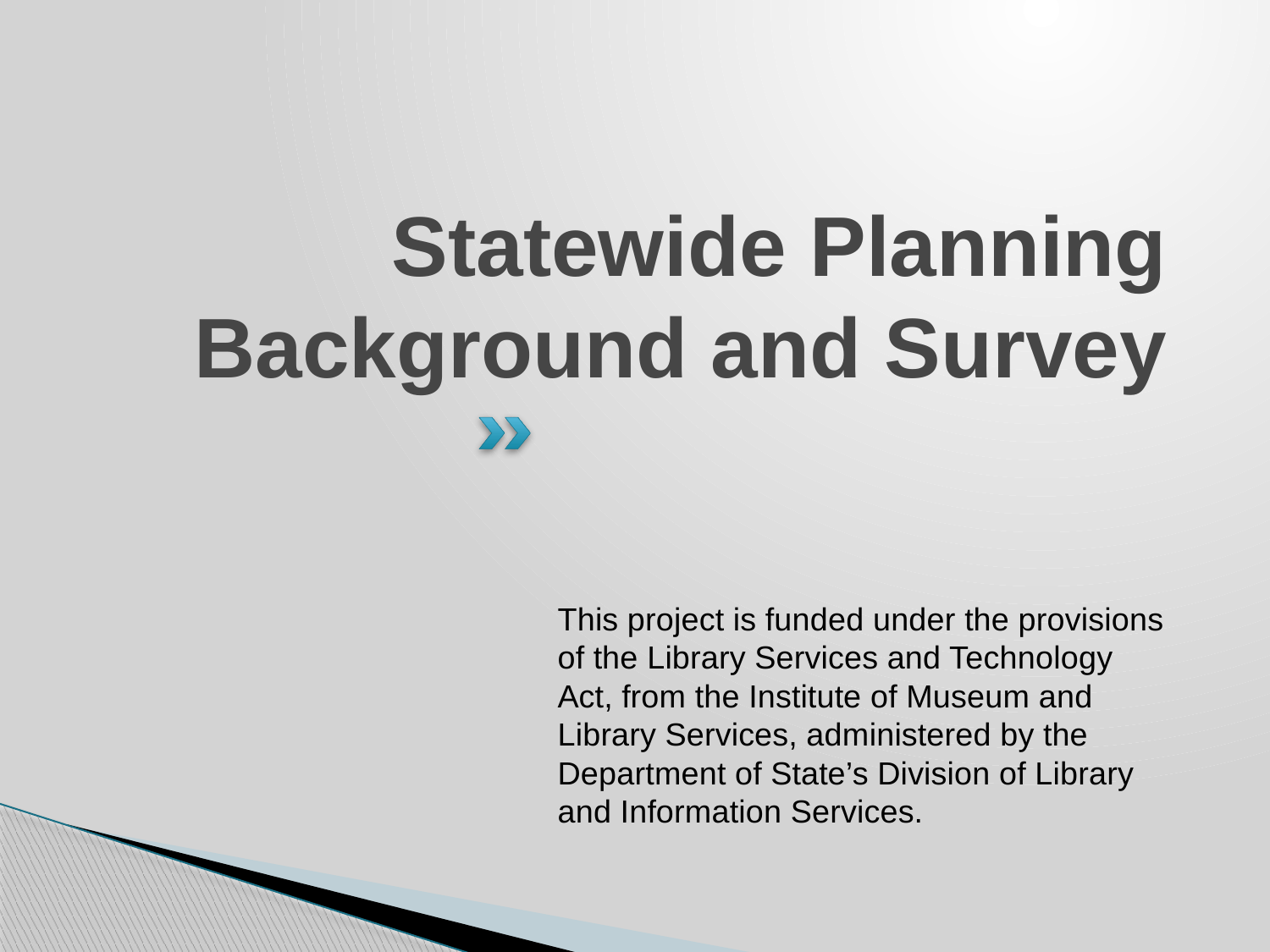

# Statewide Planning Background and Survey
This project is funded under the provisions of the Library Services and Technology Act, from the Institute of Museum and Library Services, administered by the Department of State’s Division of Library and Information Services.